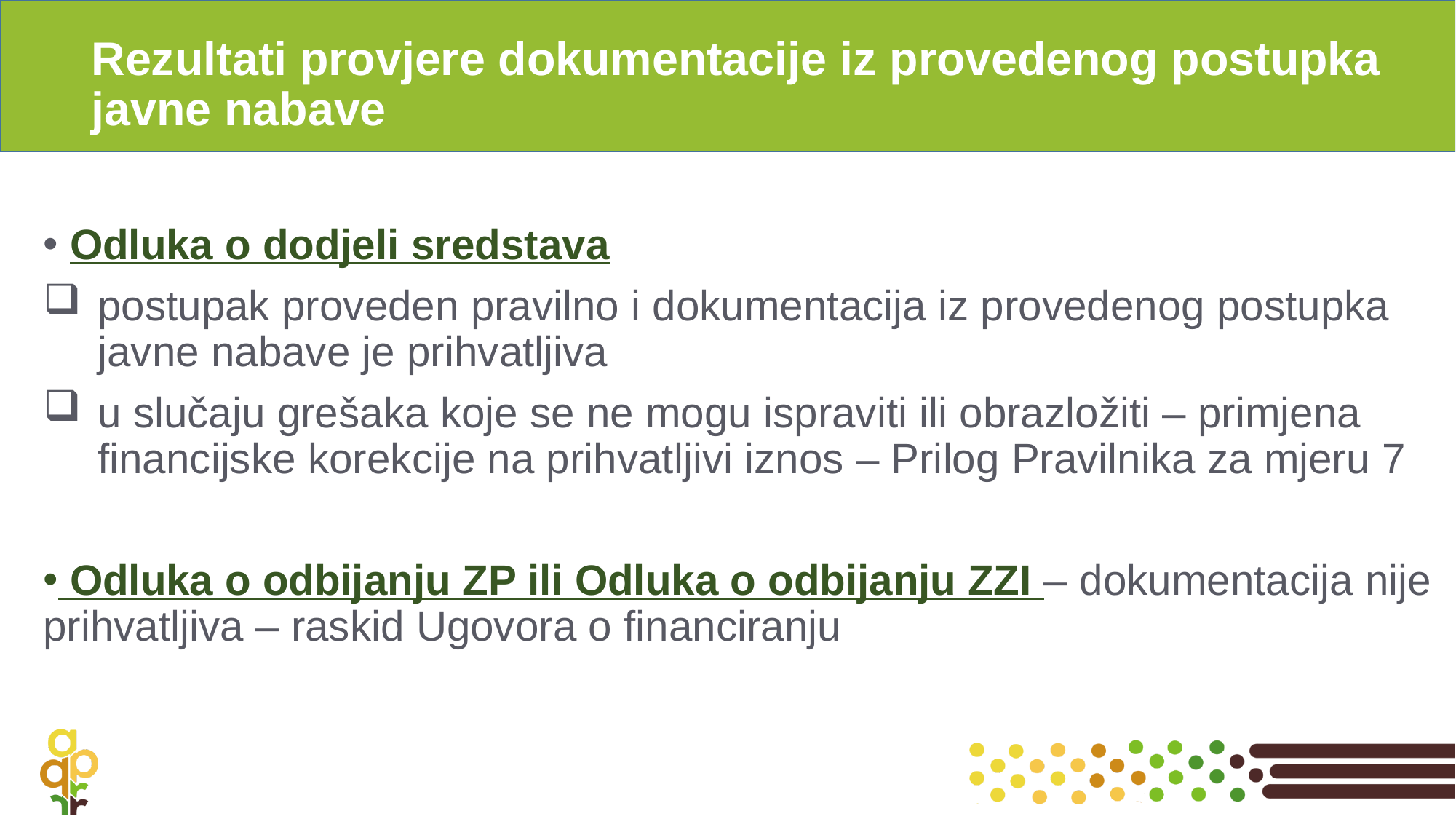

# Rezultati provjere dokumentacije iz provedenog postupka javne nabave

 Odluka o dodjeli sredstava
postupak proveden pravilno i dokumentacija iz provedenog postupka javne nabave je prihvatljiva
u slučaju grešaka koje se ne mogu ispraviti ili obrazložiti – primjena financijske korekcije na prihvatljivi iznos – Prilog Pravilnika za mjeru 7

 Odluka o odbijanju ZP ili Odluka o odbijanju ZZI – dokumentacija nije prihvatljiva – raskid Ugovora o financiranju